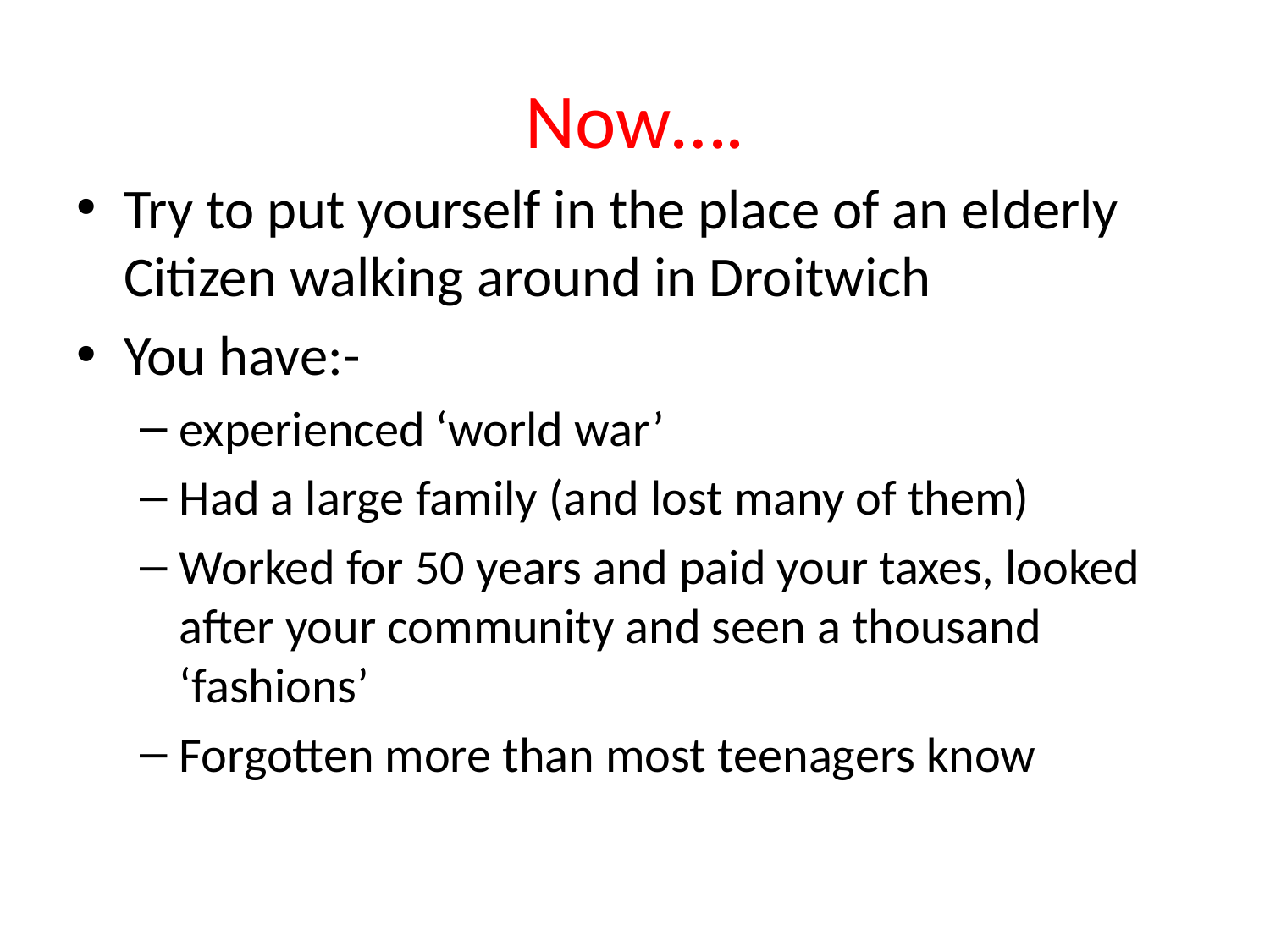

# Now….
Try to put yourself in the place of an elderly Citizen walking around in Droitwich
You have:-
experienced ‘world war’
Had a large family (and lost many of them)
Worked for 50 years and paid your taxes, looked after your community and seen a thousand ‘fashions’
Forgotten more than most teenagers know